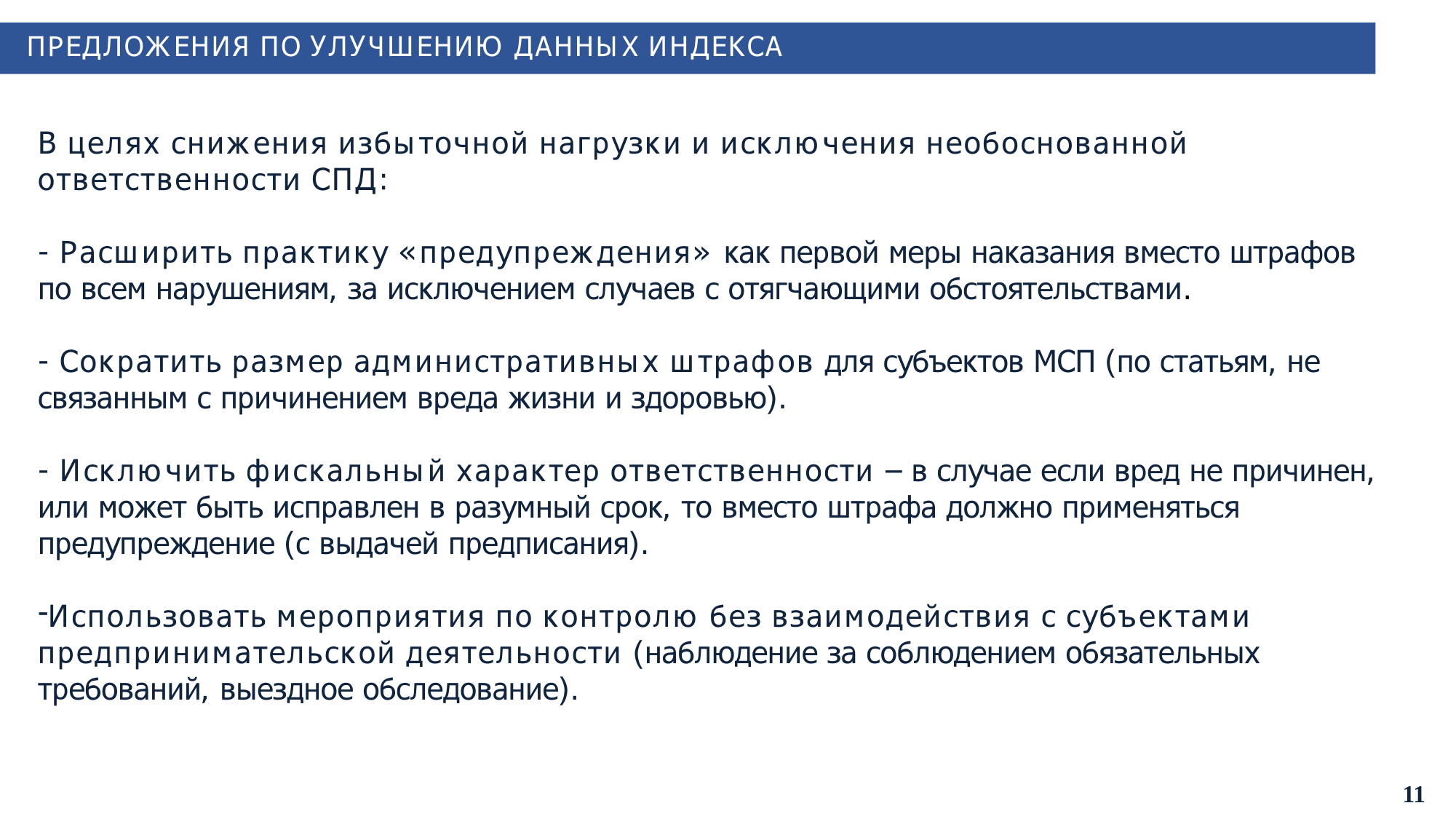

ПРЕДЛОЖЕНИЯ ПО УЛУЧШЕНИЮ ДАННЫХ ИНДЕКСА
В целях снижения избыточной нагрузки и исключения необоснованной ответственности СПД:

- Расширить практику «предупреждения» как первой меры наказания вместо штрафов по всем нарушениям, за исключением случаев с отягчающими обстоятельствами.

- Сократить размер административных штрафов для субъектов МСП (по статьям, не связанным с причинением вреда жизни и здоровью).

- Исключить фискальный характер ответственности – в случае если вред не причинен, или может быть исправлен в разумный срок, то вместо штрафа должно применяться предупреждение (с выдачей предписания).

Использовать мероприятия по контролю без взаимодействия с субъектами предпринимательской деятельности (наблюдение за соблюдением обязательных требований, выездное обследование).

11